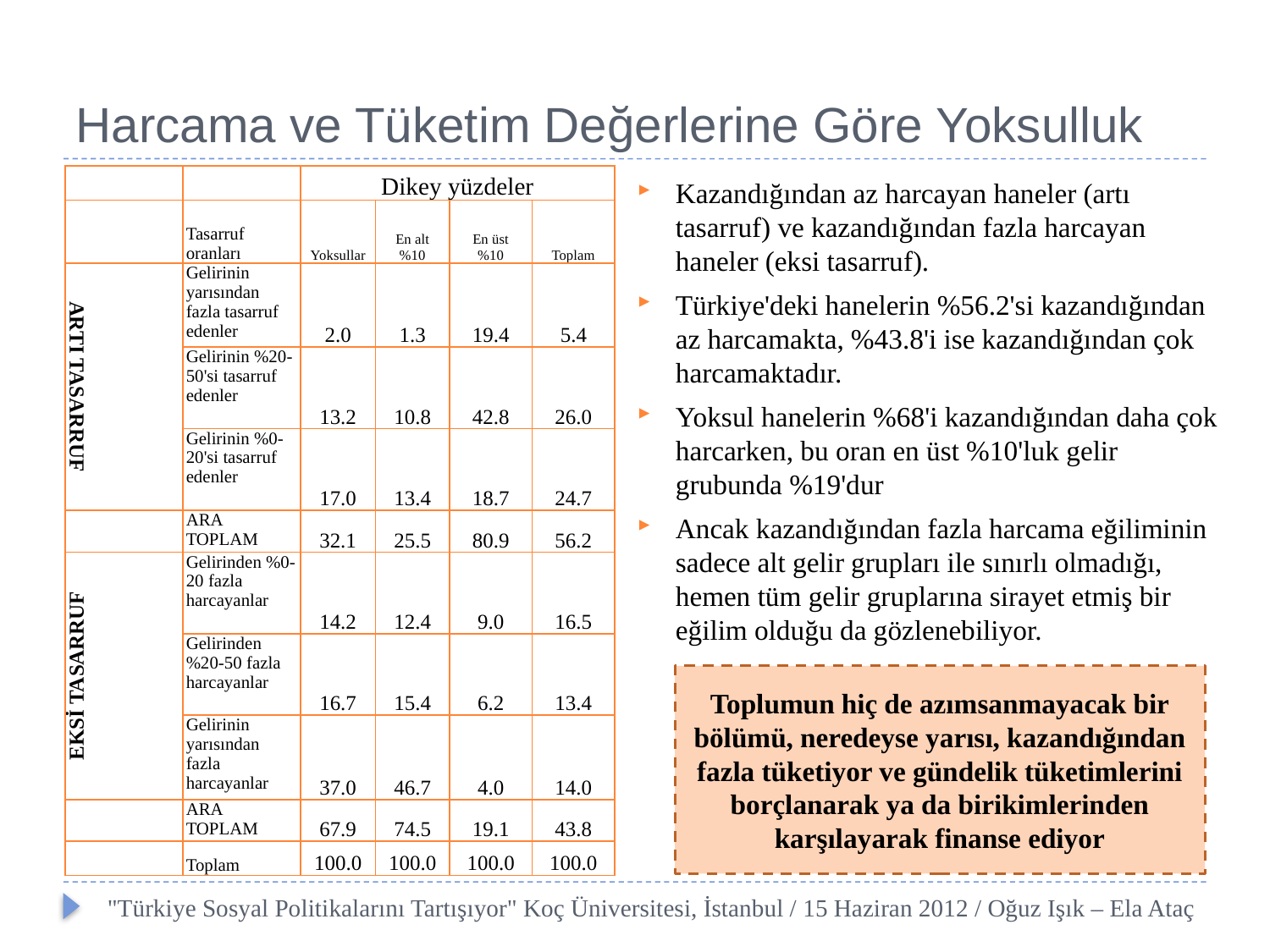

# Harcama ve Tüketim Değerlerine Göre Yoksulluk
|  |  | Dikey yüzdeler |  |  |  |
| --- | --- | --- | --- | --- | --- |
|  | Tasarruf oranları | Yoksullar | En alt %10 | En üst %10 | Toplam |
| ARTI TASARRUF | Gelirinin yarısından fazla tasarruf edenler | 2.0 | 1.3 | 19.4 | 5.4 |
|  | Gelirinin %20-50'si tasarruf edenler | 13.2 | 10.8 | 42.8 | 26.0 |
|  | Gelirinin %0-20'si tasarruf edenler | 17.0 | 13.4 | 18.7 | 24.7 |
|  | ARA TOPLAM | 32.1 | 25.5 | 80.9 | 56.2 |
| EKSİ TASARRUF | Gelirinden %0-20 fazla harcayanlar | 14.2 | 12.4 | 9.0 | 16.5 |
|  | Gelirinden %20-50 fazla harcayanlar | 16.7 | 15.4 | 6.2 | 13.4 |
|  | Gelirinin yarısından fazla harcayanlar | 37.0 | 46.7 | 4.0 | 14.0 |
|  | ARA TOPLAM | 67.9 | 74.5 | 19.1 | 43.8 |
|  | Toplam | 100.0 | 100.0 | 100.0 | 100.0 |
Kazandığından az harcayan haneler (artı tasarruf) ve kazandığından fazla harcayan haneler (eksi tasarruf).
Türkiye'deki hanelerin %56.2'si kazandığından az harcamakta, %43.8'i ise kazandığından çok harcamaktadır.
Yoksul hanelerin %68'i kazandığından daha çok harcarken, bu oran en üst %10'luk gelir grubunda %19'dur
Ancak kazandığından fazla harcama eğiliminin sadece alt gelir grupları ile sınırlı olmadığı, hemen tüm gelir gruplarına sirayet etmiş bir eğilim olduğu da gözlenebiliyor.
Toplumun hiç de azımsanmayacak bir bölümü, neredeyse yarısı, kazandığından fazla tüketiyor ve gündelik tüketimlerini borçlanarak ya da birikimlerinden karşılayarak finanse ediyor
"Türkiye Sosyal Politikalarını Tartışıyor" Koç Üniversitesi, İstanbul / 15 Haziran 2012 / Oğuz Işık – Ela Ataç